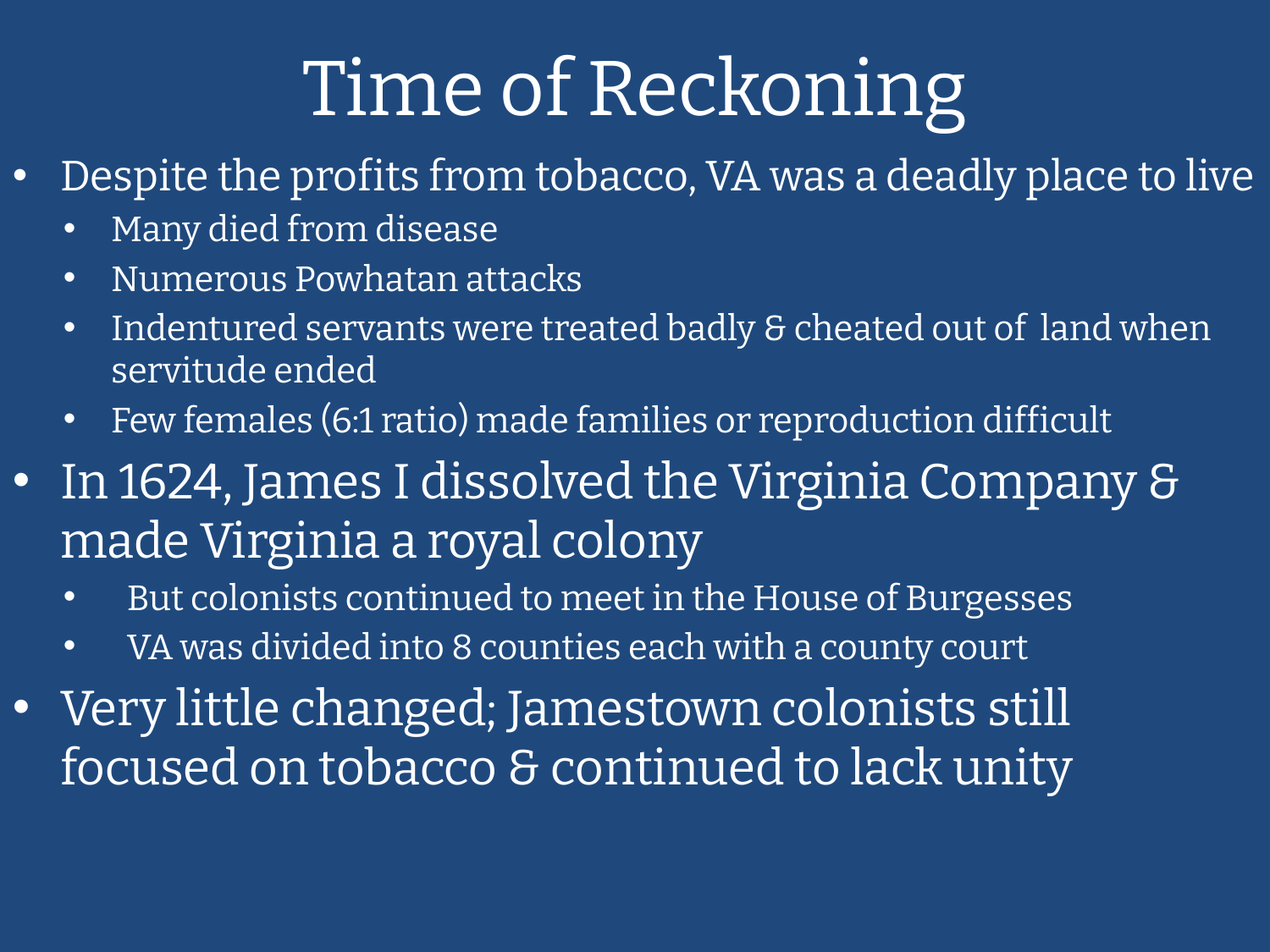

# Time of Reckoning
Despite the profits from tobacco, VA was a deadly place to live
Many died from disease
Numerous Powhatan attacks
Indentured servants were treated badly & cheated out of  land when servitude ended
Few females (6:1 ratio) made families or reproduction difficult
In 1624, James I dissolved the Virginia Company & made Virginia a royal colony
But colonists continued to meet in the House of Burgesses
VA was divided into 8 counties each with a county court
Very little changed; Jamestown colonists still focused on tobacco & continued to lack unity